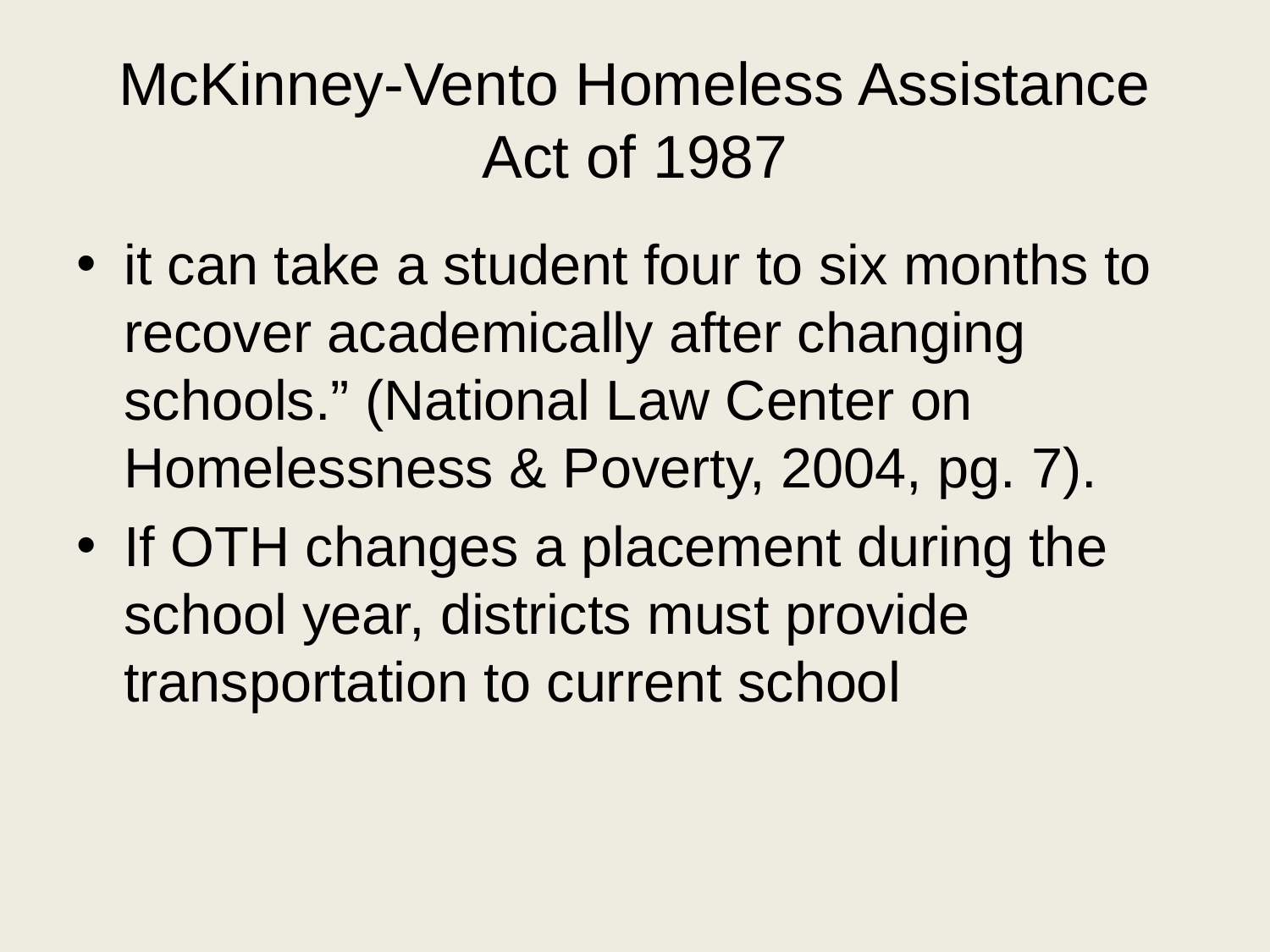

# McKinney-Vento Homeless Assistance Act of 1987
it can take a student four to six months to recover academically after changing schools.” (National Law Center on Homelessness & Poverty, 2004, pg. 7).
If OTH changes a placement during the school year, districts must provide transportation to current school